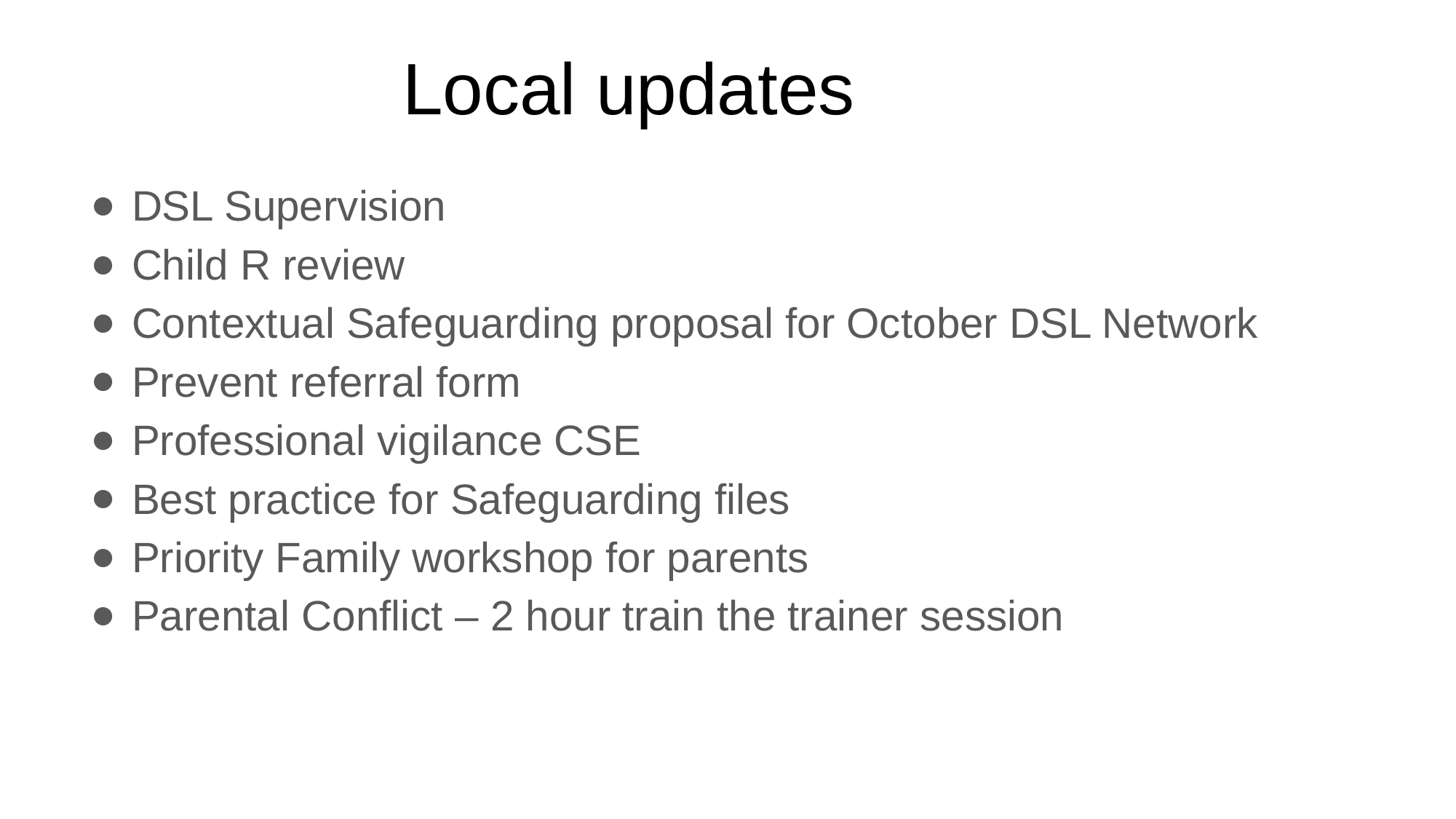

Local updates
DSL Supervision
Child R review
Contextual Safeguarding proposal for October DSL Network
Prevent referral form
Professional vigilance CSE
Best practice for Safeguarding files
Priority Family workshop for parents
Parental Conflict – 2 hour train the trainer session